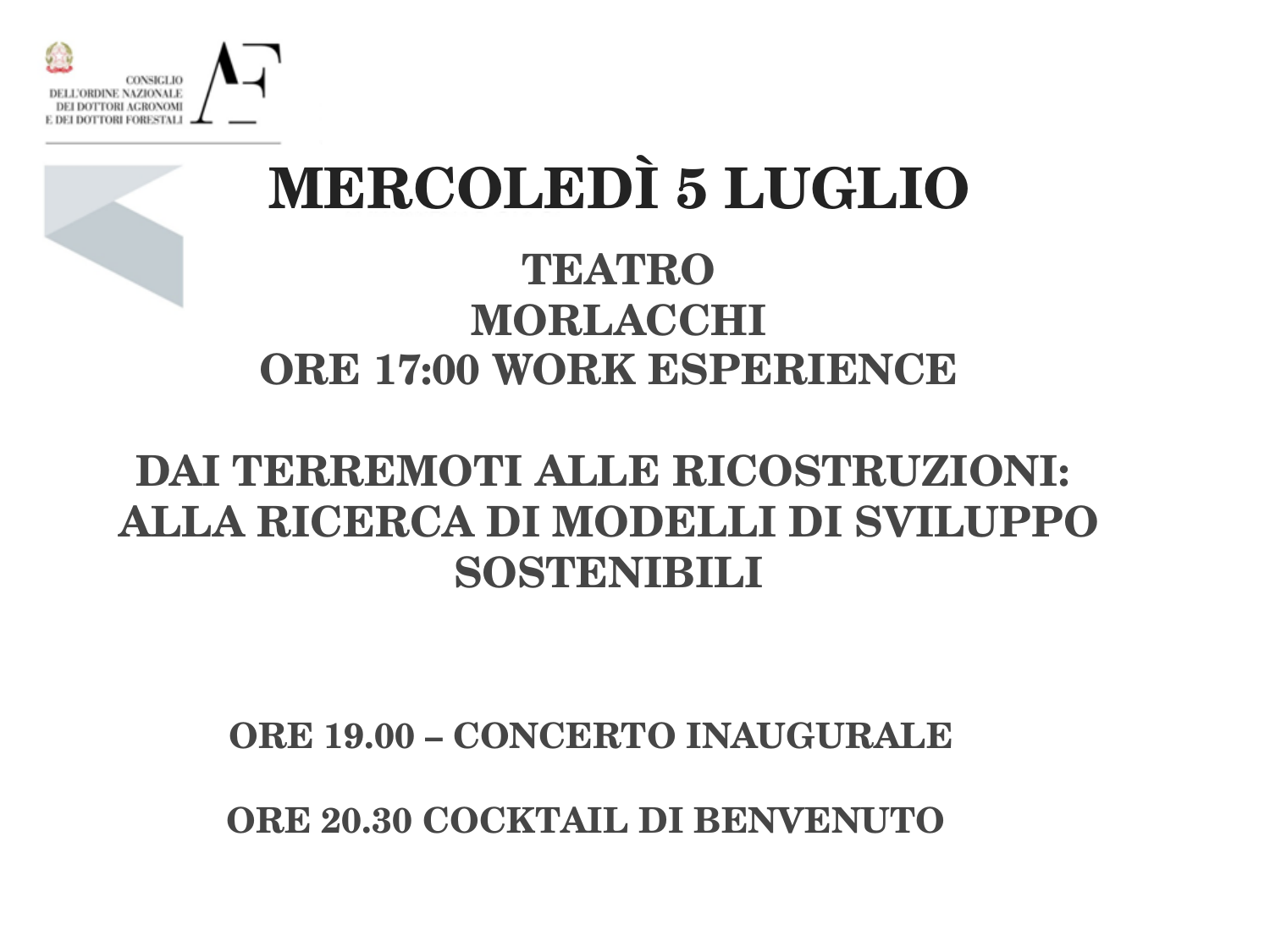

Mercoledì 5 luglio
Teatro morlacchi
Ore 17:00 Work Esperience

Dai Terremoti alle Ricostruzioni:
alla ricerca di modelli di sviluppo sostenibili

#
Ore 19.00 – Concerto Inaugurale

Ore 20.30 Cocktail di Benvenuto